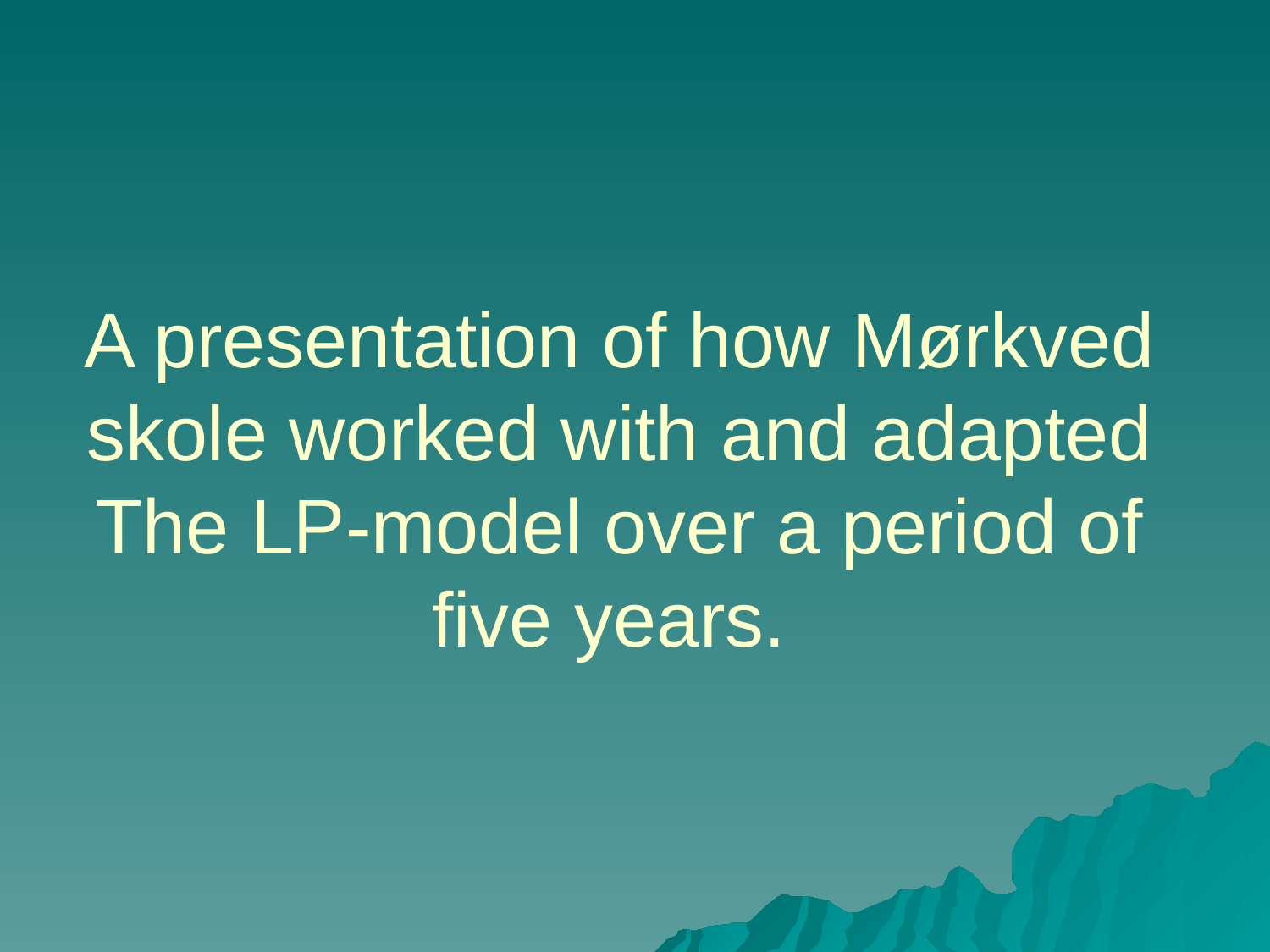

A presentation of how Mørkved skole worked with and adapted The LP-model over a period of five years.